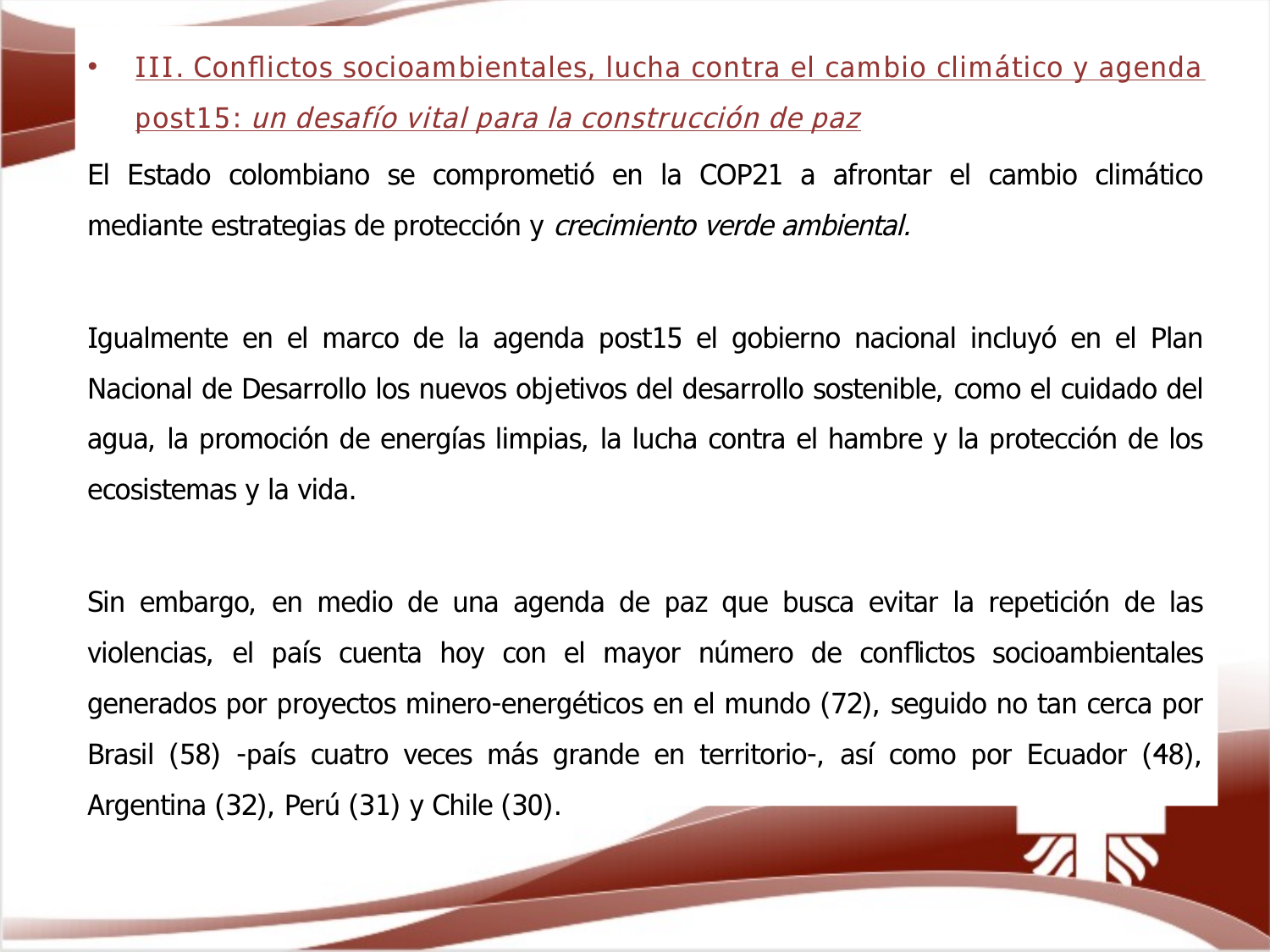

III. Conflictos socioambientales, lucha contra el cambio climático y agenda post15: un desafío vital para la construcción de paz
El Estado colombiano se comprometió en la COP21 a afrontar el cambio climático mediante estrategias de protección y crecimiento verde ambiental.

Igualmente en el marco de la agenda post15 el gobierno nacional incluyó en el Plan Nacional de Desarrollo los nuevos objetivos del desarrollo sostenible, como el cuidado del agua, la promoción de energías limpias, la lucha contra el hambre y la protección de los ecosistemas y la vida.

Sin embargo, en medio de una agenda de paz que busca evitar la repetición de las violencias, el país cuenta hoy con el mayor número de conflictos socioambientales generados por proyectos minero-energéticos en el mundo (72), seguido no tan cerca por Brasil (58) -país cuatro veces más grande en territorio-, así como por Ecuador (48), Argentina (32), Perú (31) y Chile (30).